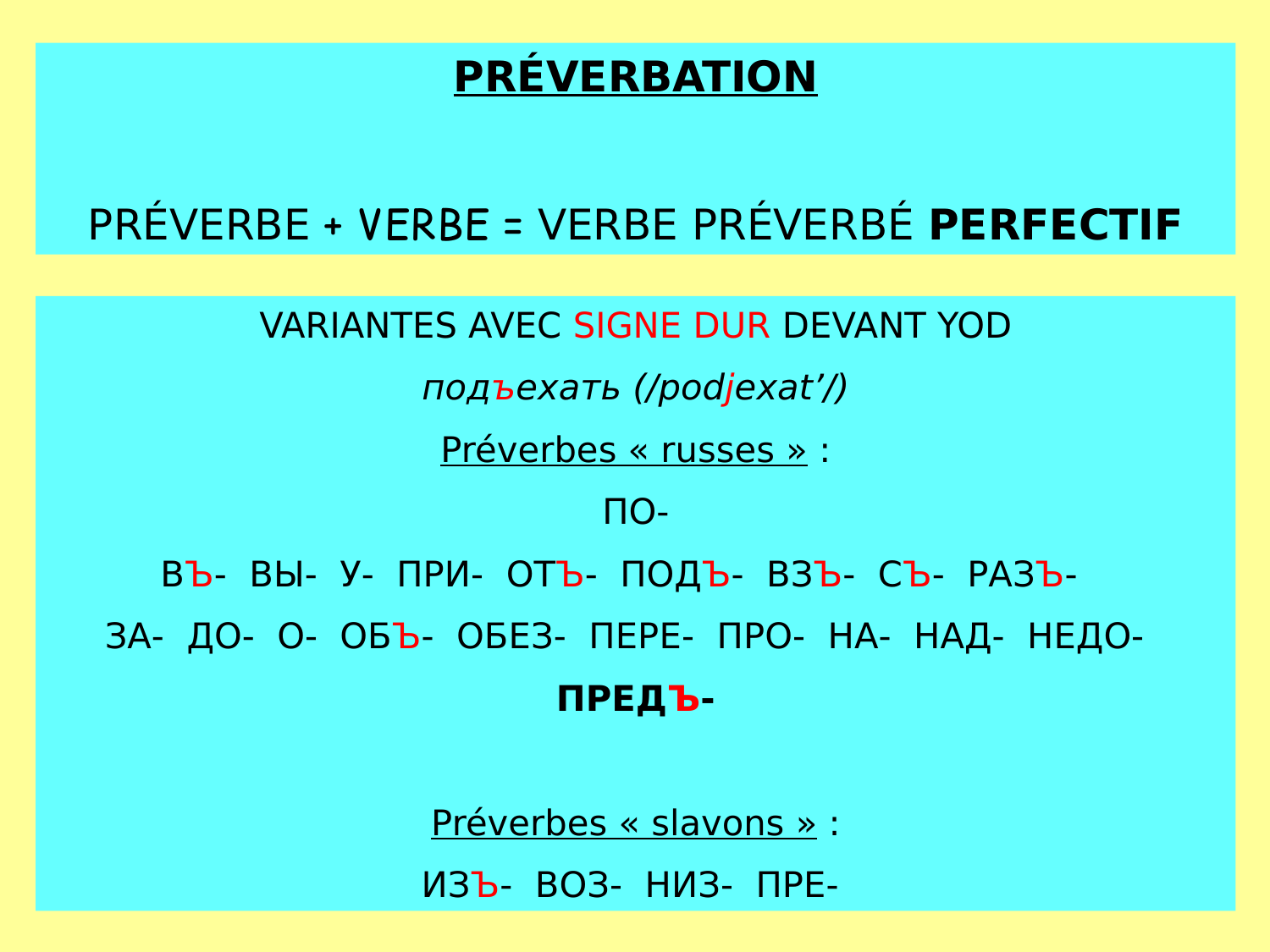

PRÉVERBATION

PRÉVERBE + VERBE = VERBE PRÉVERBÉ PERFECTIF
VARIANTES AVEC SIGNE DUR DEVANT YOD
подъехать (/podjexat’/)
Préverbes « russes » :
ПО-
ВЪ-  ВЫ-  У-  ПРИ-  ОТЪ-  ПОДЪ-  ВЗЪ-  СЪ-  РАЗЪ-
ЗА-  ДО-  О-  ОБЪ-  ОБЕЗ-  ПЕРЕ-  ПРО-  НА-  НАД-  НЕДО-
ПРЕДЪ-

Préverbes « slavons » :
ИЗЪ-  ВОЗ-  НИЗ-  ПРЕ-